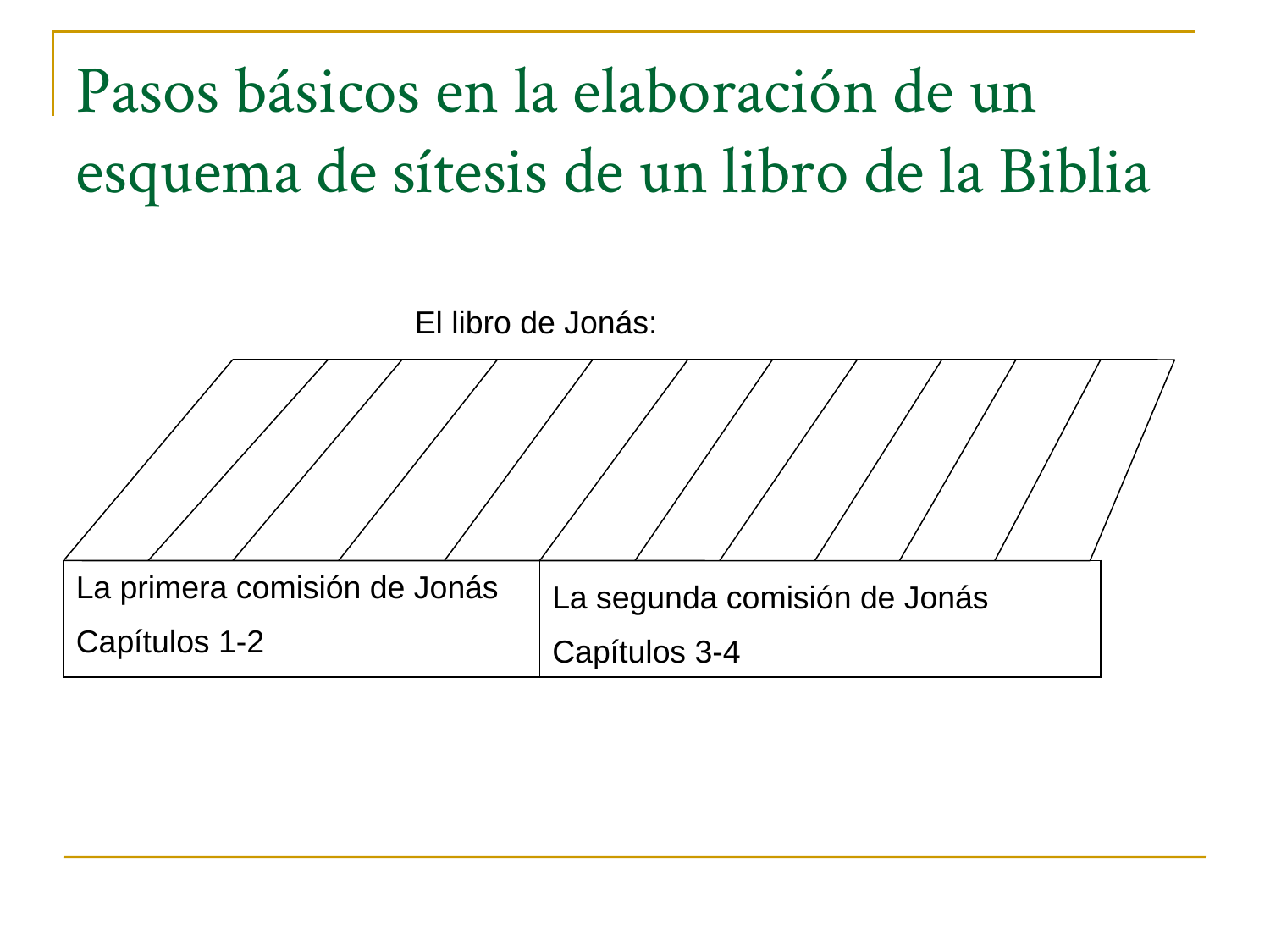

Pasos básicos en la elaboración de un esquema de sítesis de un libro de la Biblia
El libro de Jonás:

La primera comisión de Jonás
Capítulos 1-2
|  |
| --- |
|  |
| --- |
La segunda comisión de Jonás
Capítulos 3-4